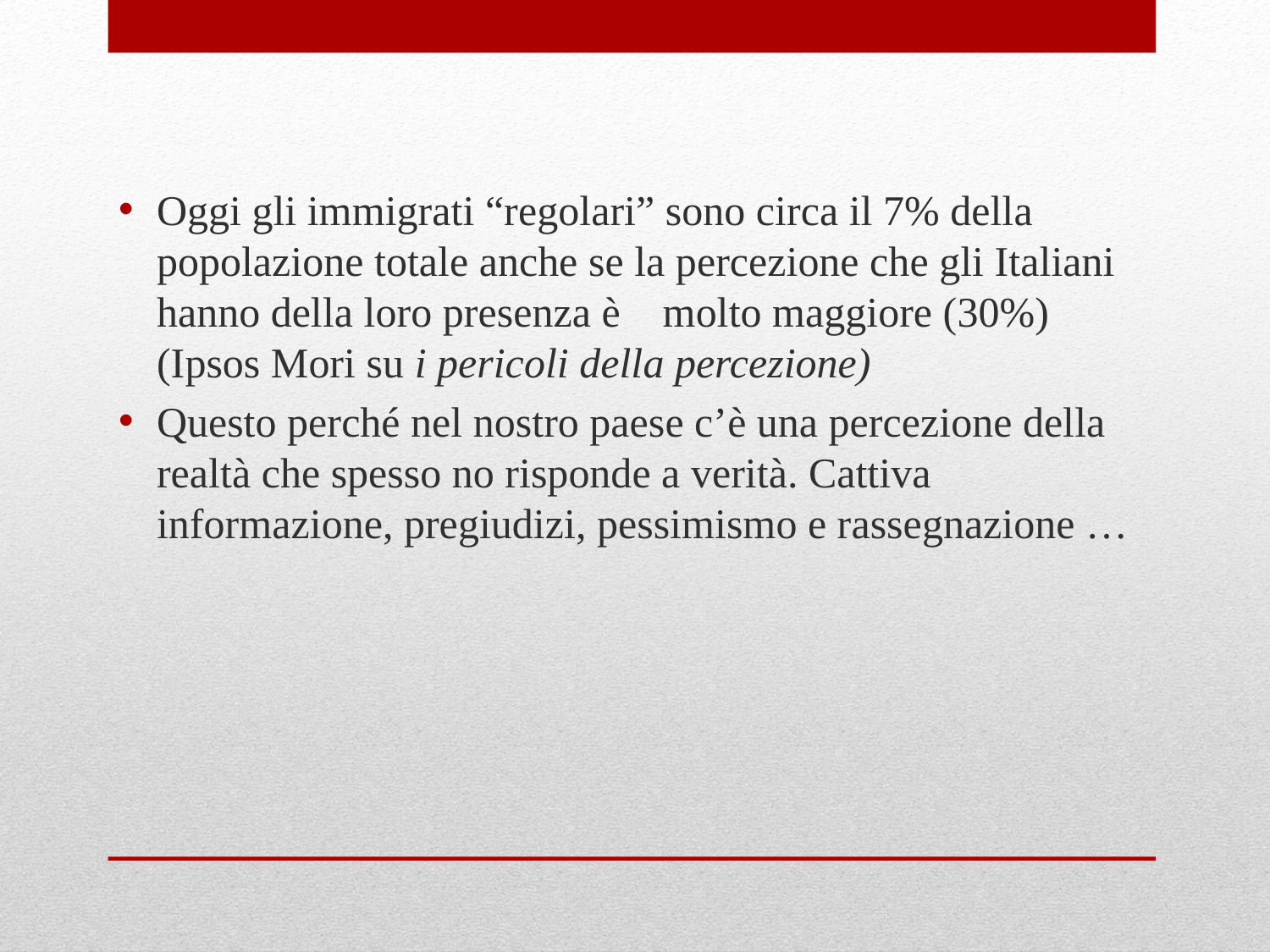

Oggi gli immigrati “regolari” sono circa il 7% della popolazione totale anche se la percezione che gli Italiani hanno della loro presenza è    molto maggiore (30%) (Ipsos Mori su i pericoli della percezione)
Questo perché nel nostro paese c’è una percezione della realtà che spesso no risponde a verità. Cattiva informazione, pregiudizi, pessimismo e rassegnazione …